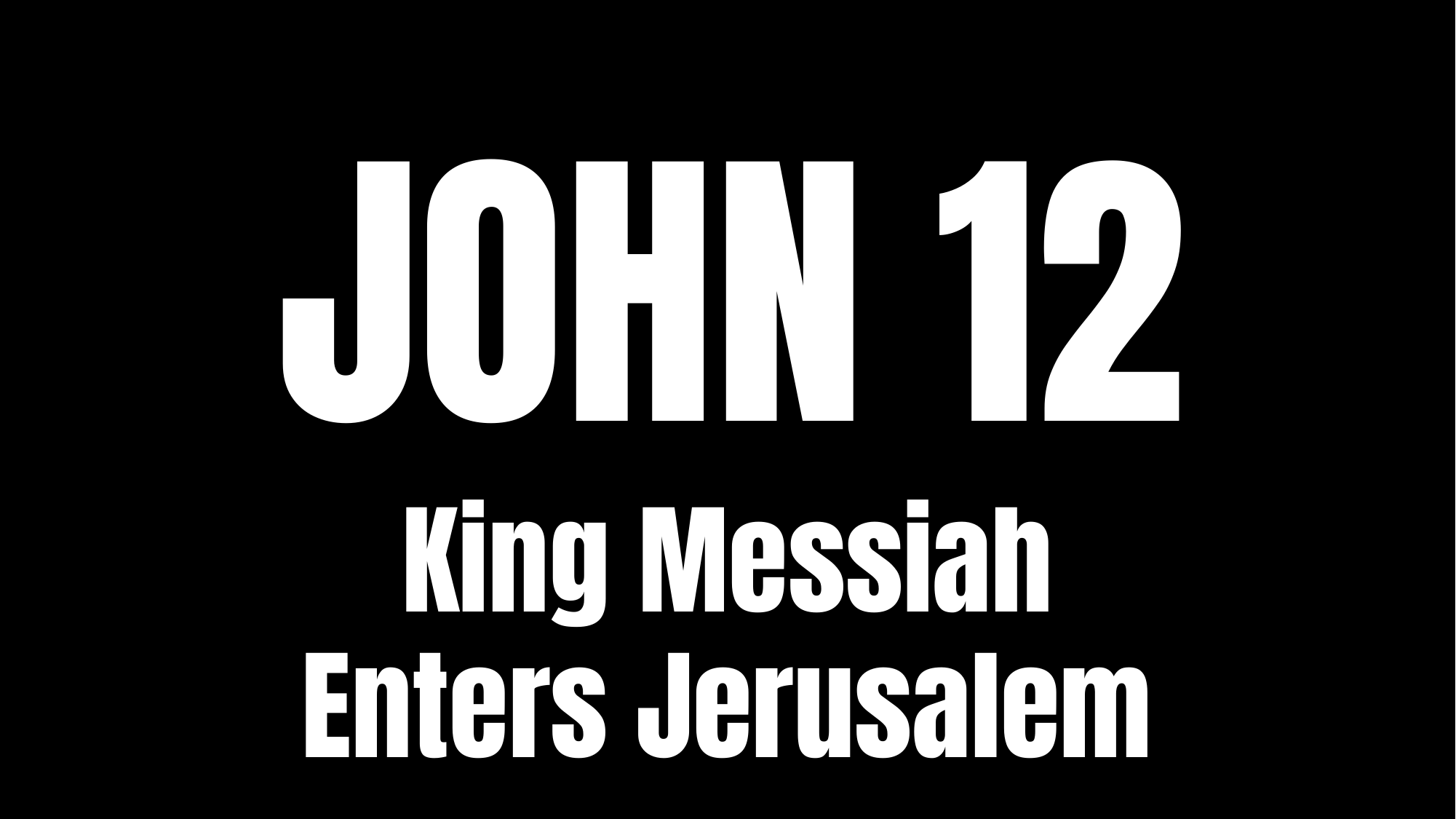

# JOHN 12
King Messiah Enters Jerusalem